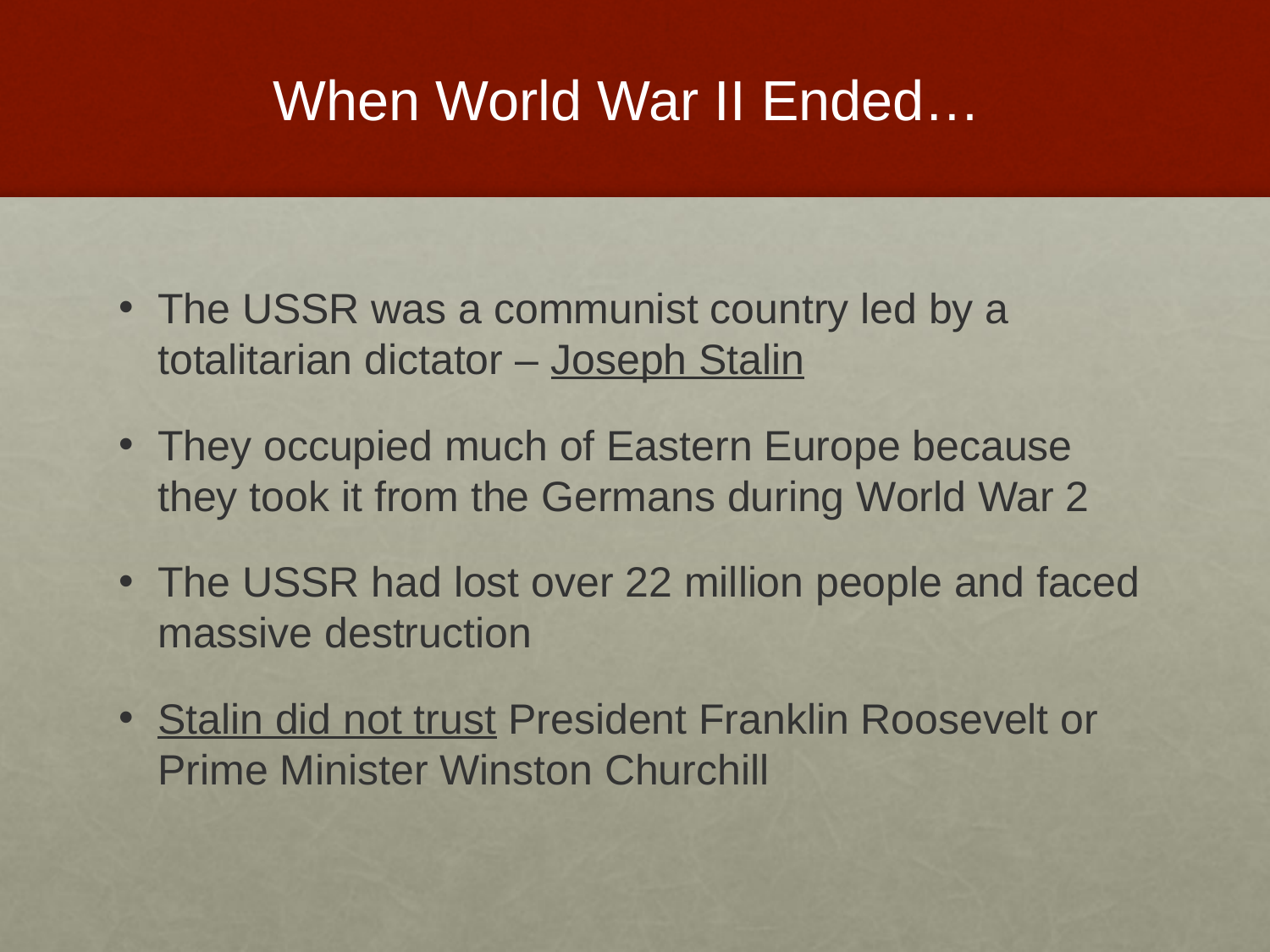

# When World War II Ended…
The USSR was a communist country led by a totalitarian dictator – Joseph Stalin
They occupied much of Eastern Europe because they took it from the Germans during World War 2
The USSR had lost over 22 million people and faced massive destruction
Stalin did not trust President Franklin Roosevelt or Prime Minister Winston Churchill